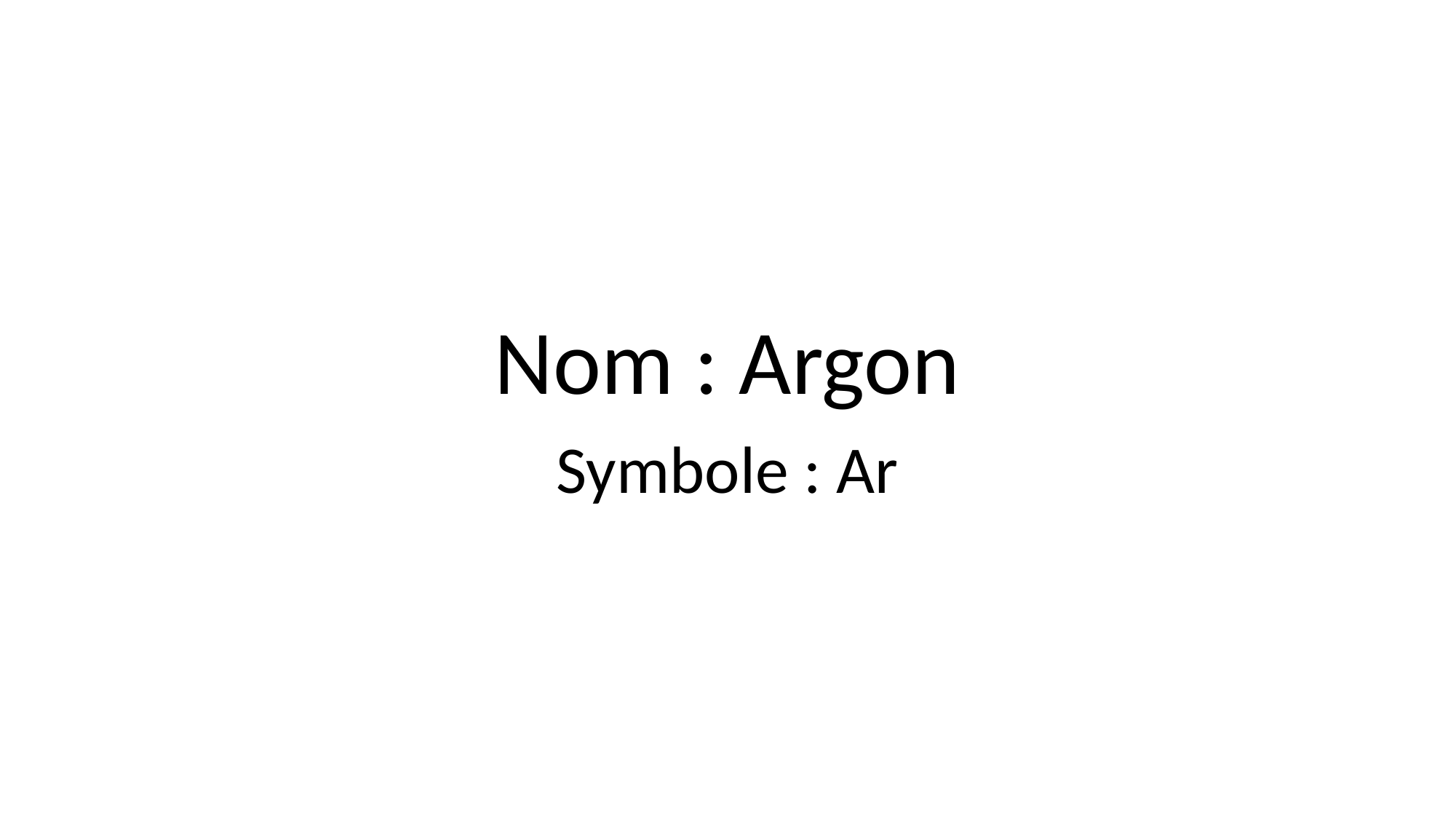

# Nom : Argon
Symbole : Ar